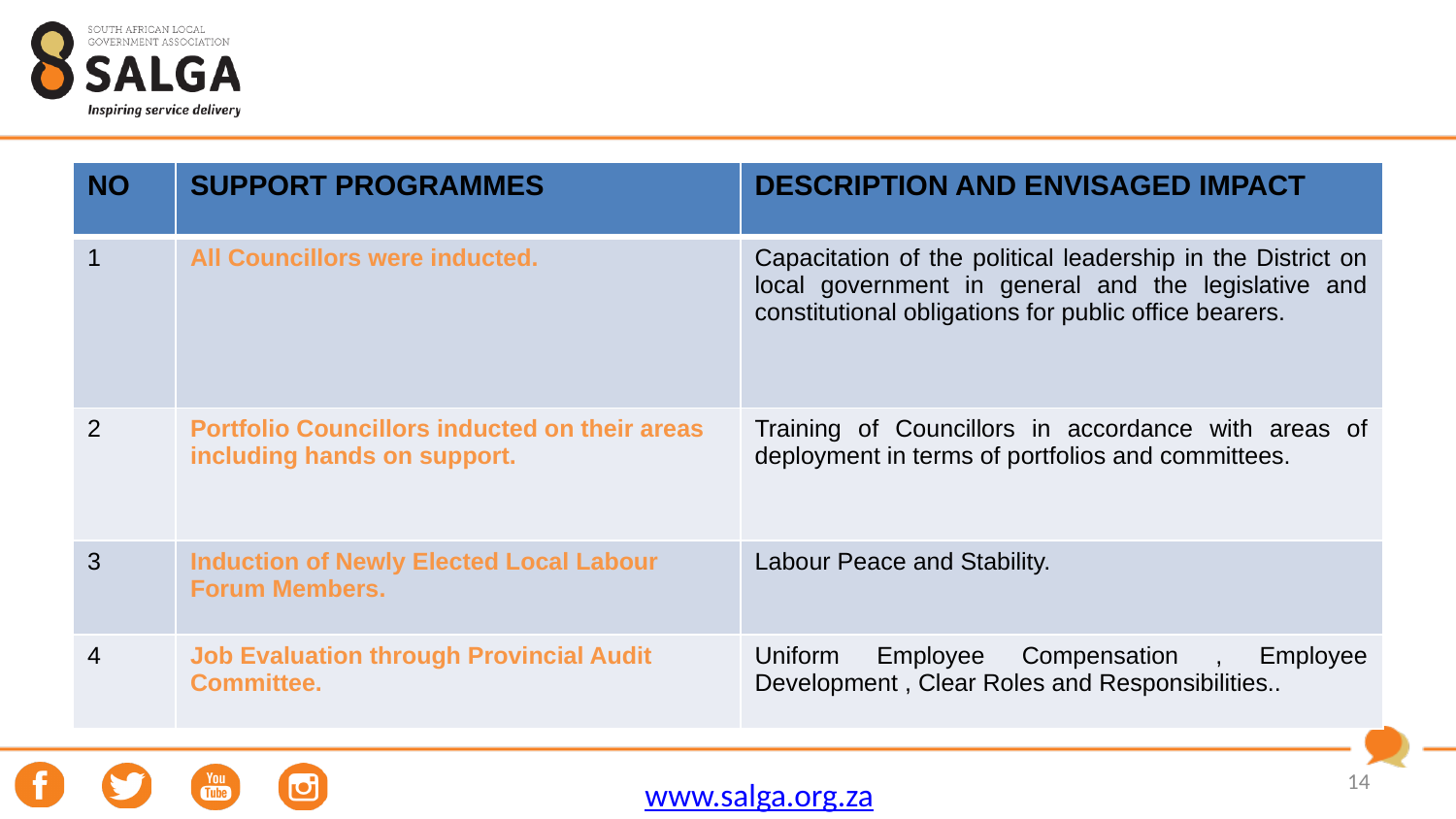

#

| NO | SUPPORT PROGRAMMES | DESCRIPTION AND ENVISAGED IMPACT |
| --- | --- | --- |
| 1 | All Councillors were inducted. | Capacitation of the political leadership in the District on local government in general and the legislative and constitutional obligations for public office bearers. |
| 2 | Portfolio Councillors inducted on their areas including hands on support. | Training of Councillors in accordance with areas of deployment in terms of portfolios and committees. |
| 3 | Induction of Newly Elected Local Labour Forum Members. | Labour Peace and Stability. |
| 4 | Job Evaluation through Provincial Audit Committee. | Uniform Employee Compensation , Employee Development , Clear Roles and Responsibilities.. |
14